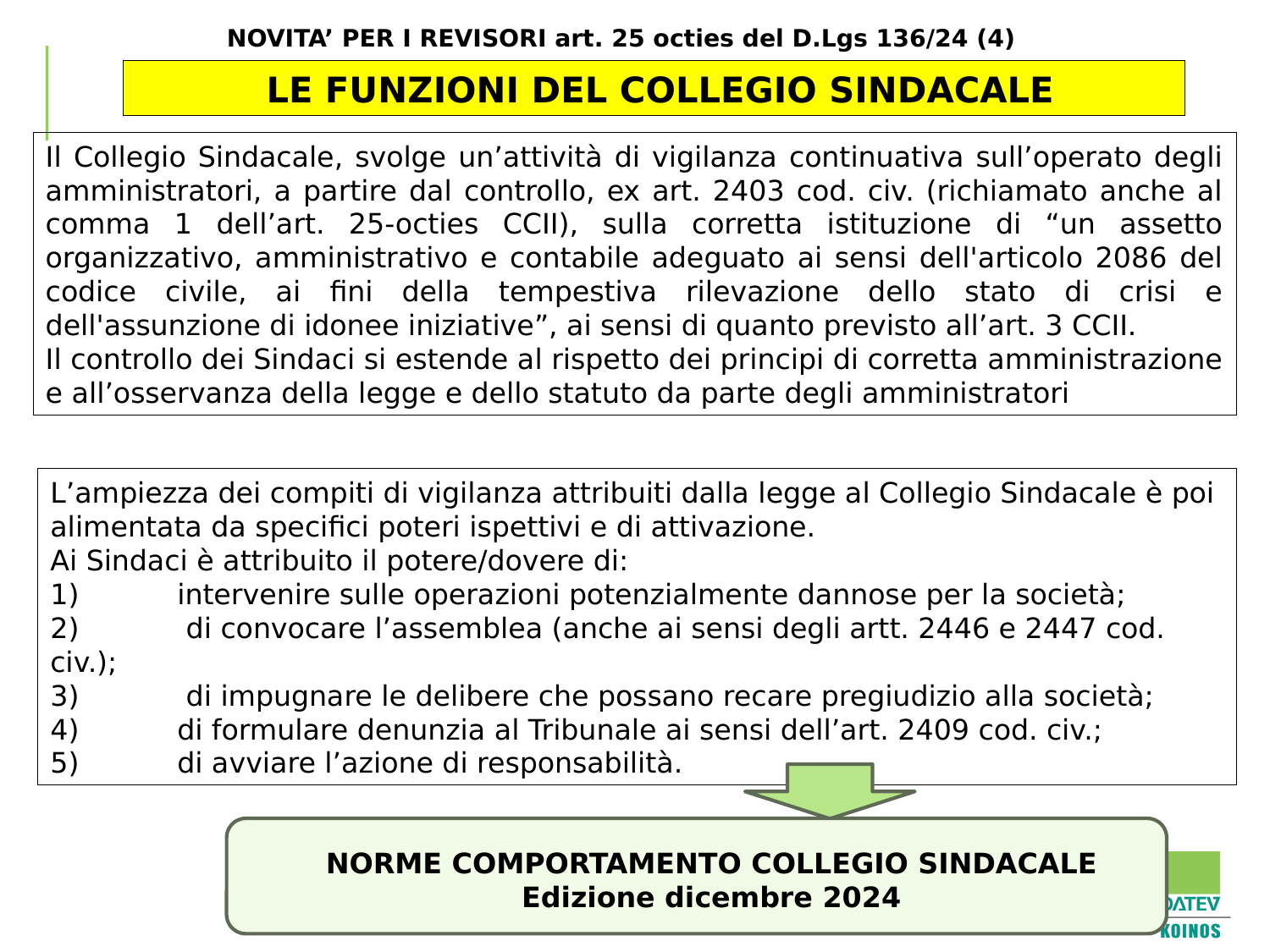

NOVITA’ PER I REVISORI art. 25 octies del D.Lgs 136/24 (4)
 LE FUNZIONI DEL COLLEGIO SINDACALE
Il Collegio Sindacale, svolge un’attività di vigilanza continuativa sull’operato degli amministratori, a partire dal controllo, ex art. 2403 cod. civ. (richiamato anche al comma 1 dell’art. 25-octies CCII), sulla corretta istituzione di “un assetto organizzativo, amministrativo e contabile adeguato ai sensi dell'articolo 2086 del codice civile, ai fini della tempestiva rilevazione dello stato di crisi e dell'assunzione di idonee iniziative”, ai sensi di quanto previsto all’art. 3 CCII.
Il controllo dei Sindaci si estende al rispetto dei principi di corretta amministrazione e all’osservanza della legge e dello statuto da parte degli amministratori
L’ampiezza dei compiti di vigilanza attribuiti dalla legge al Collegio Sindacale è poi alimentata da specifici poteri ispettivi e di attivazione.
Ai Sindaci è attribuito il potere/dovere di:
1)	intervenire sulle operazioni potenzialmente dannose per la società;
2)	 di convocare l’assemblea (anche ai sensi degli artt. 2446 e 2447 cod. civ.);
3)	 di impugnare le delibere che possano recare pregiudizio alla società;
4)	di formulare denunzia al Tribunale ai sensi dell’art. 2409 cod. civ.;
5)	di avviare l’azione di responsabilità.

NORME COMPORTAMENTO COLLEGIO SINDACALE
Edizione dicembre 2024
23
23
23